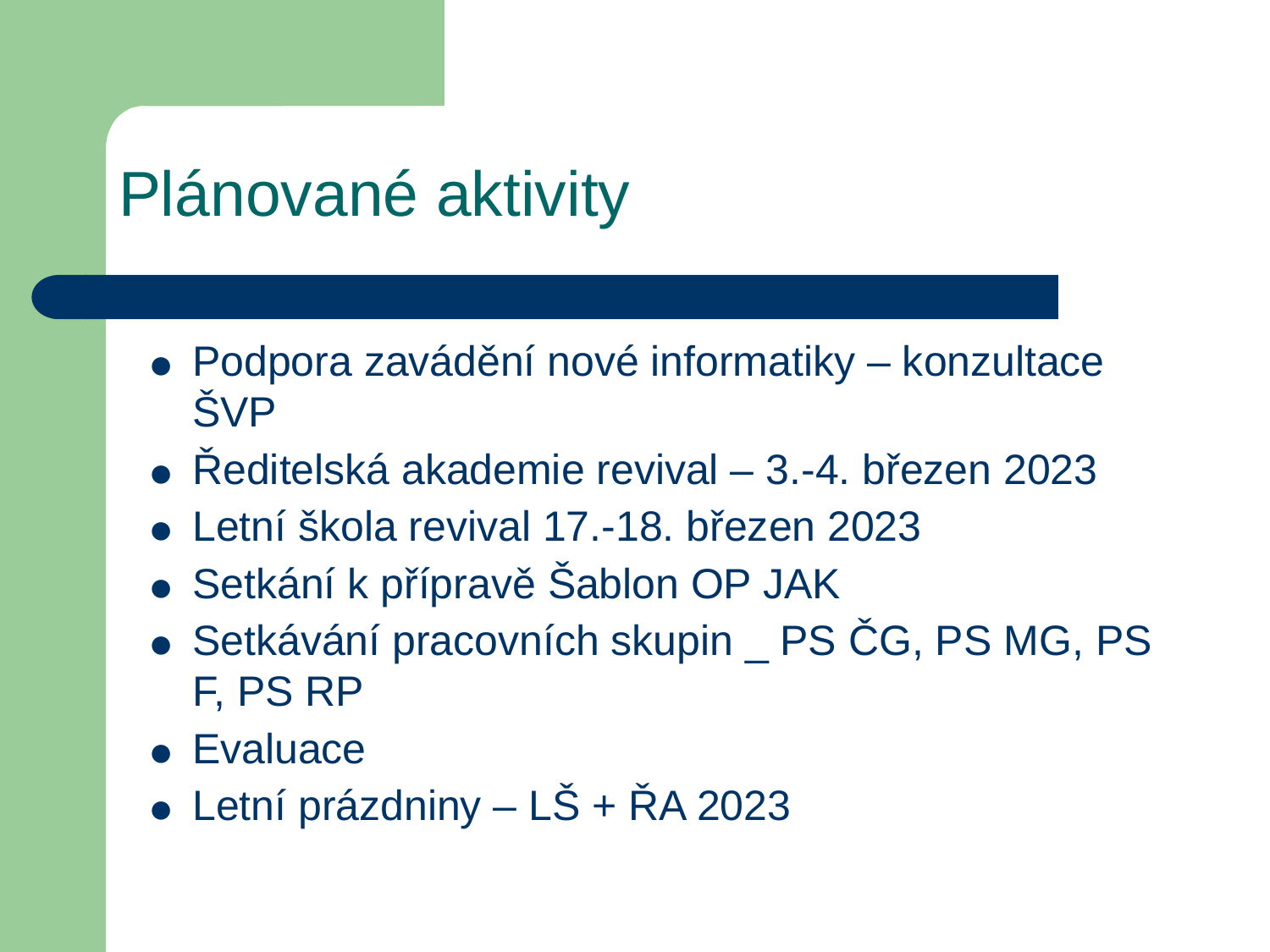

# Plánované aktivity
Podpora zavádění nové informatiky – konzultace ŠVP
Ředitelská akademie revival – 3.-4. březen 2023
Letní škola revival 17.-18. březen 2023
Setkání k přípravě Šablon OP JAK
Setkávání pracovních skupin _ PS ČG, PS MG, PS F, PS RP
Evaluace
Letní prázdniny – LŠ + ŘA 2023